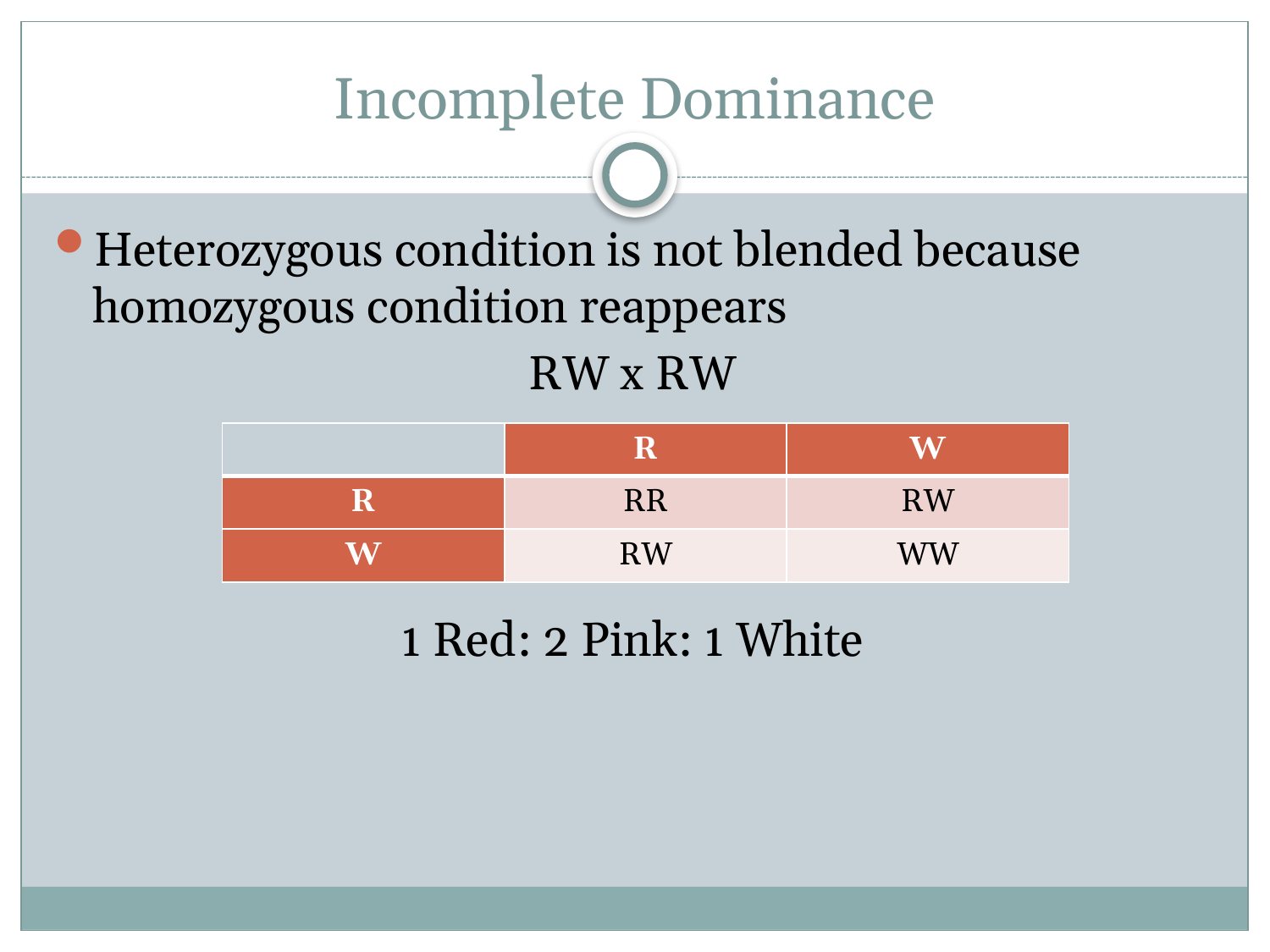

# Incomplete Dominance
Heterozygous condition is not blended because homozygous condition reappears
RW x RW

1 Red: 2 Pink: 1 White

|  | R | W |
| --- | --- | --- |
| R | RR | RW |
| W | RW | WW |